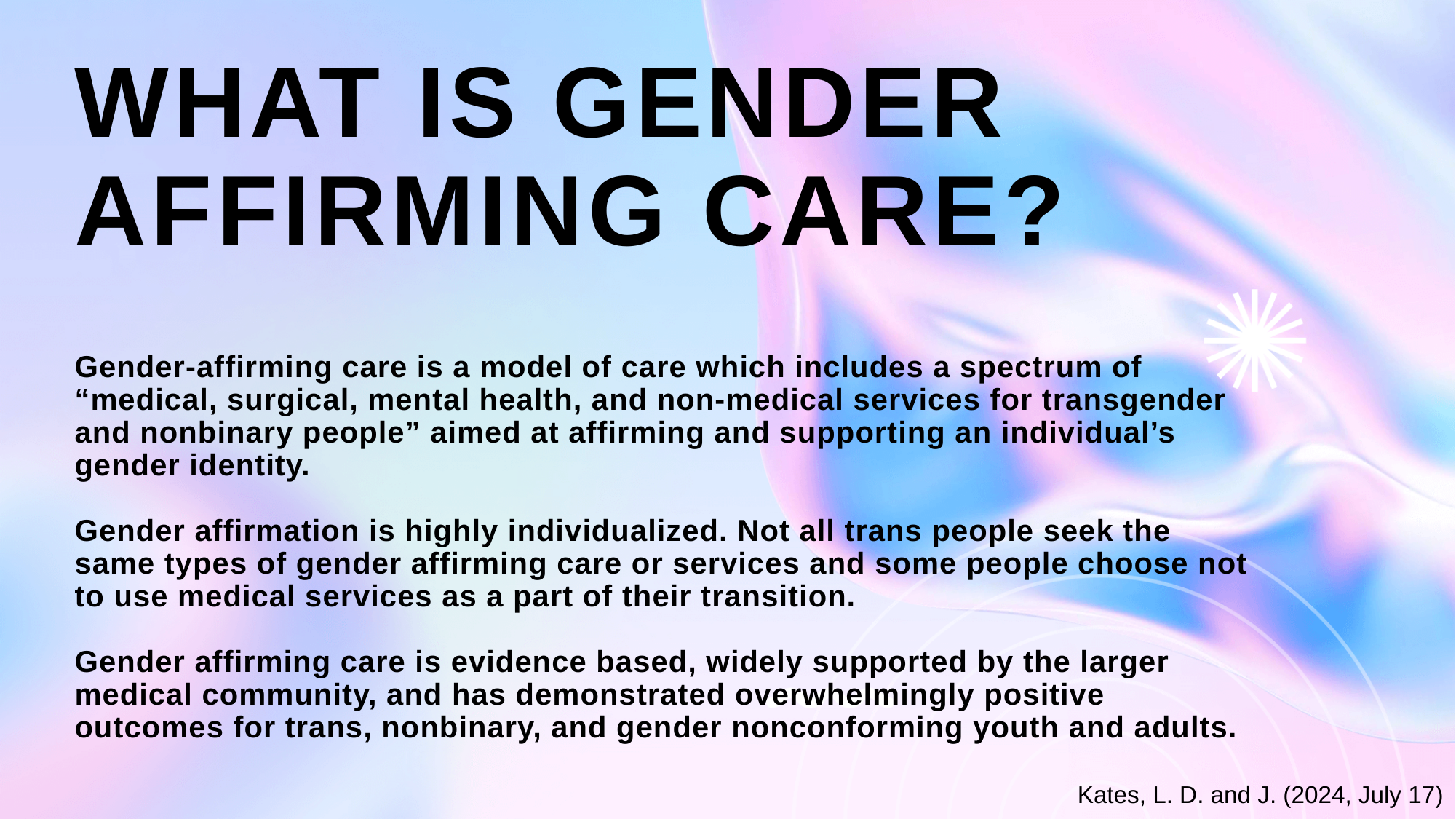

# What is gender affirming care?
Gender-affirming care is a model of care which includes a spectrum of “medical, surgical, mental health, and non-medical services for transgender and nonbinary people” aimed at affirming and supporting an individual’s gender identity.
Gender affirmation is highly individualized. Not all trans people seek the same types of gender affirming care or services and some people choose not to use medical services as a part of their transition.
Gender affirming care is evidence based, widely supported by the larger medical community, and has demonstrated overwhelmingly positive outcomes for trans, nonbinary, and gender nonconforming youth and adults.
Kates, L. D. and J. (2024, July 17)